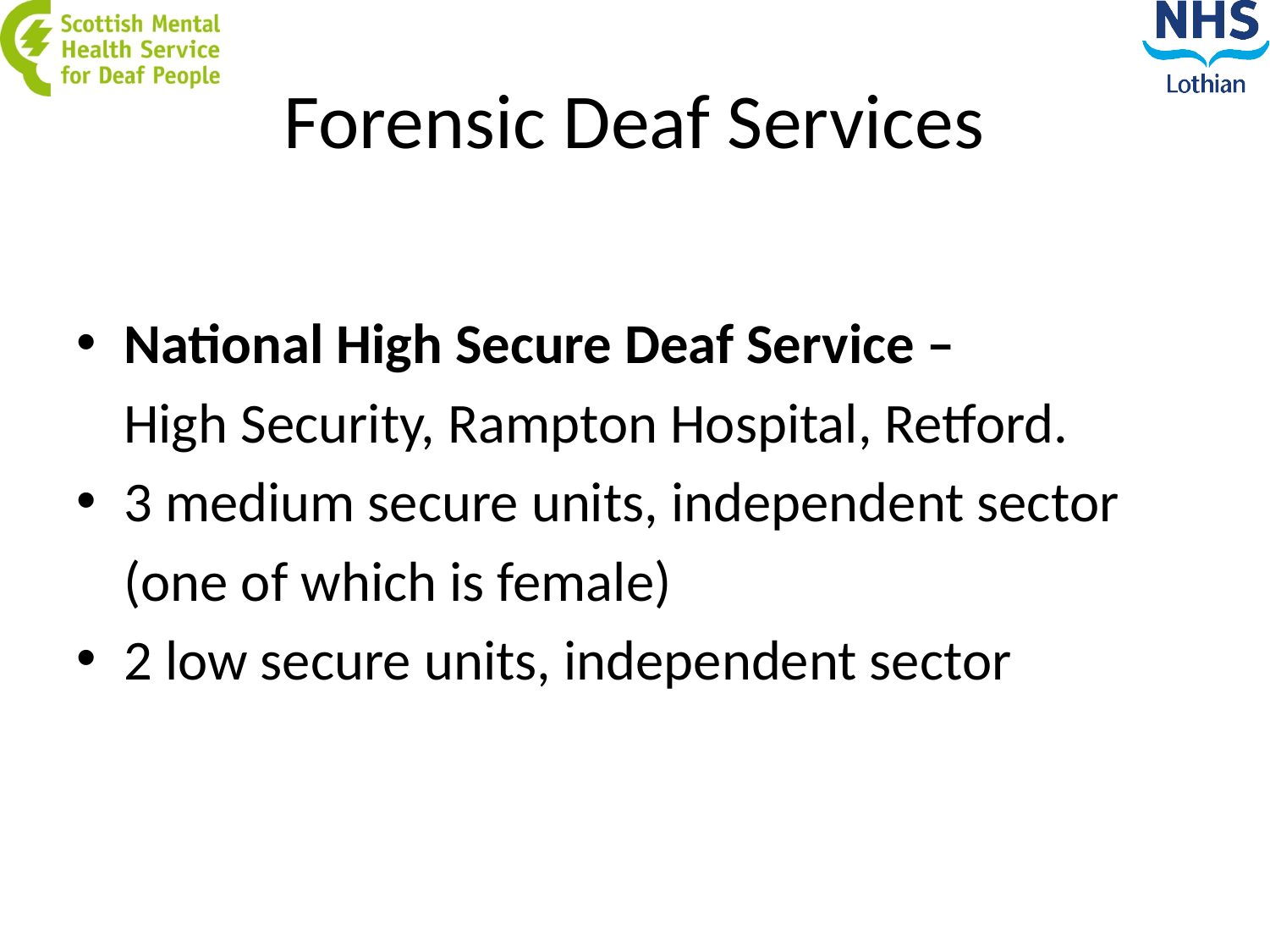

# Forensic Deaf Services

National High Secure Deaf Service –
	High Security, Rampton Hospital, Retford.
3 medium secure units, independent sector
	(one of which is female)
2 low secure units, independent sector